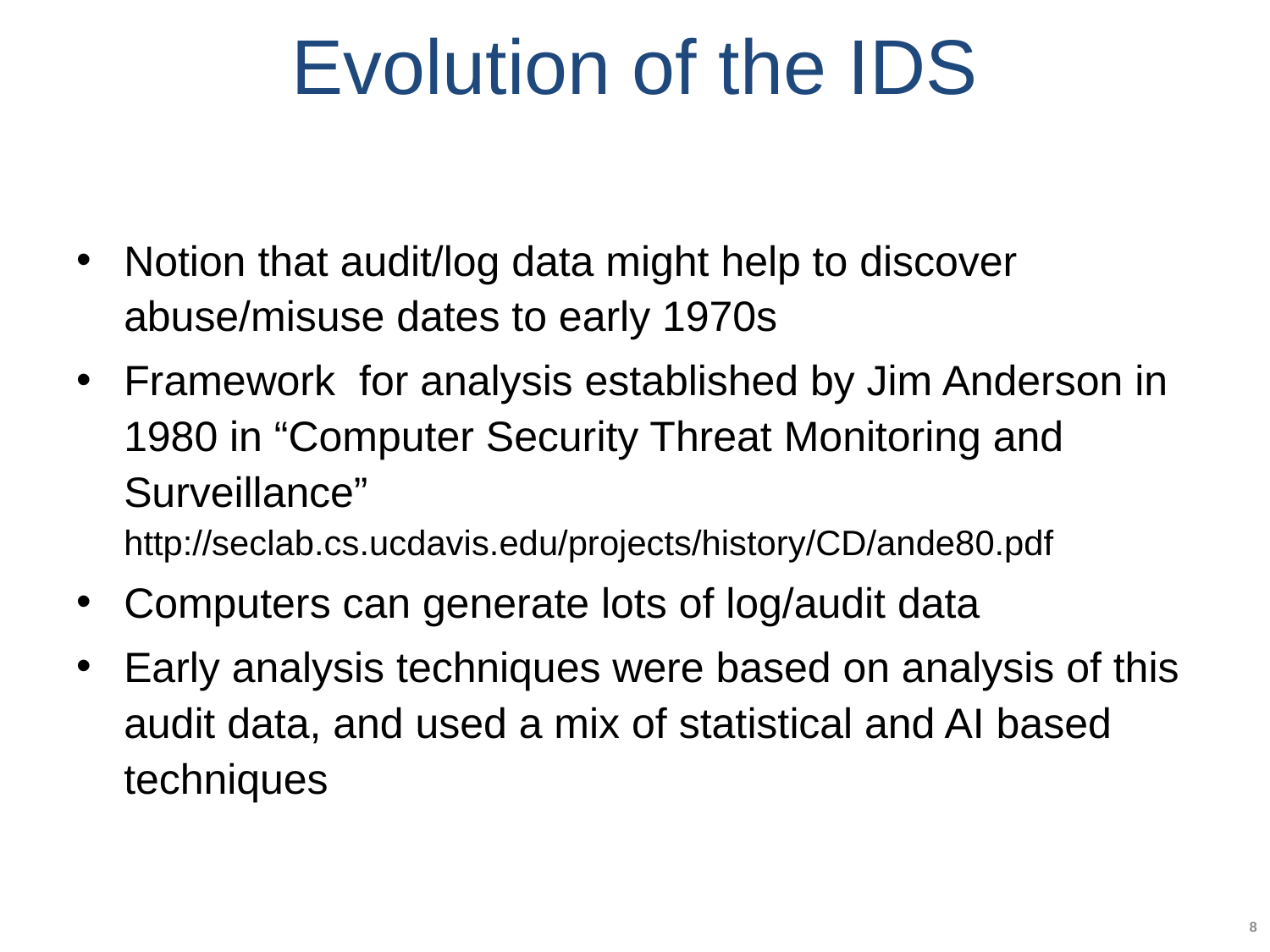

# Evolution of the IDS
Notion that audit/log data might help to discover abuse/misuse dates to early 1970s
Framework  for analysis established by Jim Anderson in 1980 in “Computer Security Threat Monitoring and Surveillance” http://seclab.cs.ucdavis.edu/projects/history/CD/ande80.pdf
Computers can generate lots of log/audit data
Early analysis techniques were based on analysis of this audit data, and used a mix of statistical and AI based techniques
8